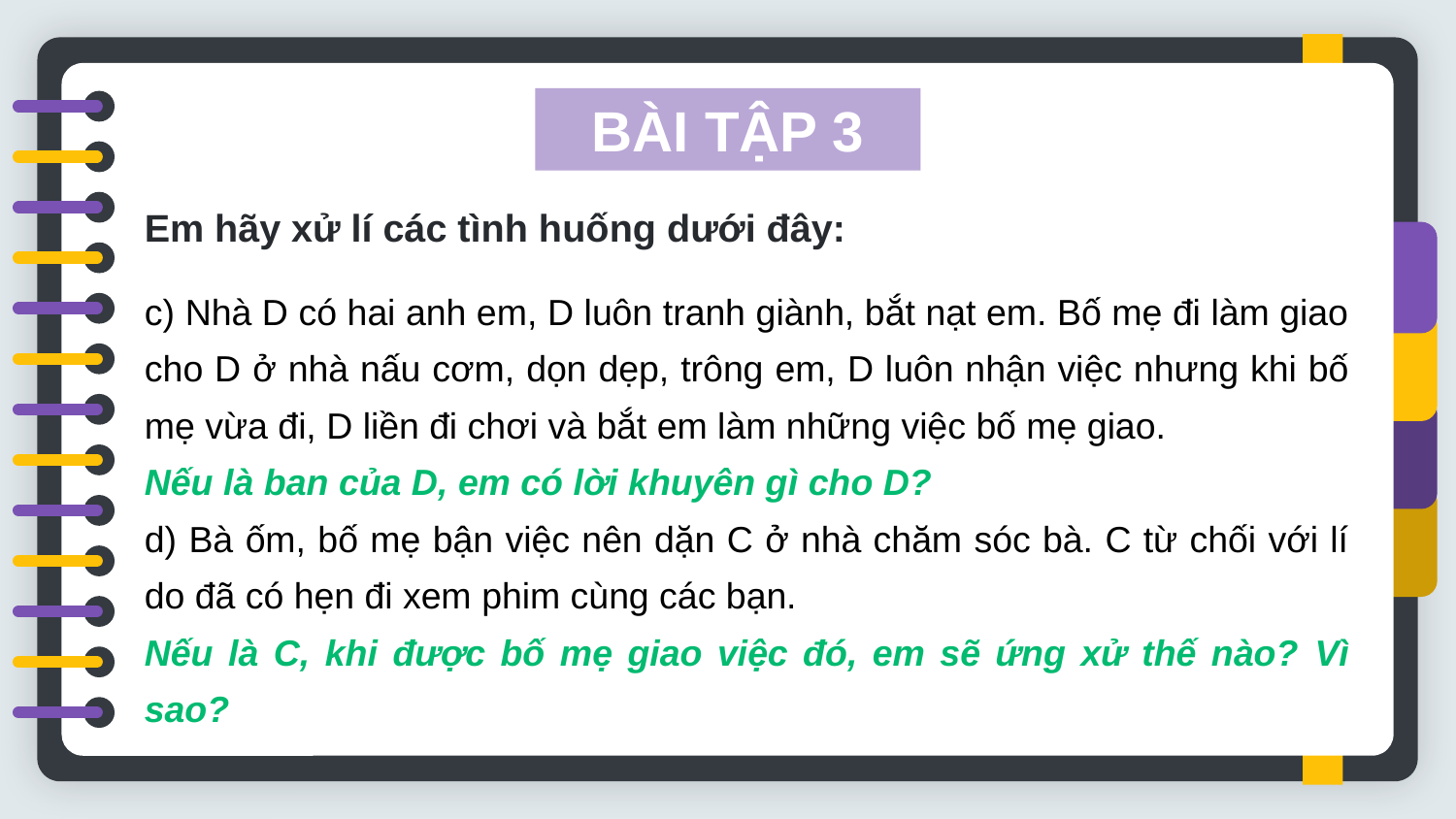

BÀI TẬP 3
Em hãy xử lí các tình huống dưới đây:
c) Nhà D có hai anh em, D luôn tranh giành, bắt nạt em. Bố mẹ đi làm giao cho D ở nhà nấu cơm, dọn dẹp, trông em, D luôn nhận việc nhưng khi bố mẹ vừa đi, D liền đi chơi và bắt em làm những việc bố mẹ giao.
Nếu là ban của D, em có lời khuyên gì cho D?
d) Bà ốm, bố mẹ bận việc nên dặn C ở nhà chăm sóc bà. C từ chối với lí do đã có hẹn đi xem phim cùng các bạn.
Nếu là C, khi được bố mẹ giao việc đó, em sẽ ứng xử thế nào? Vì sao?